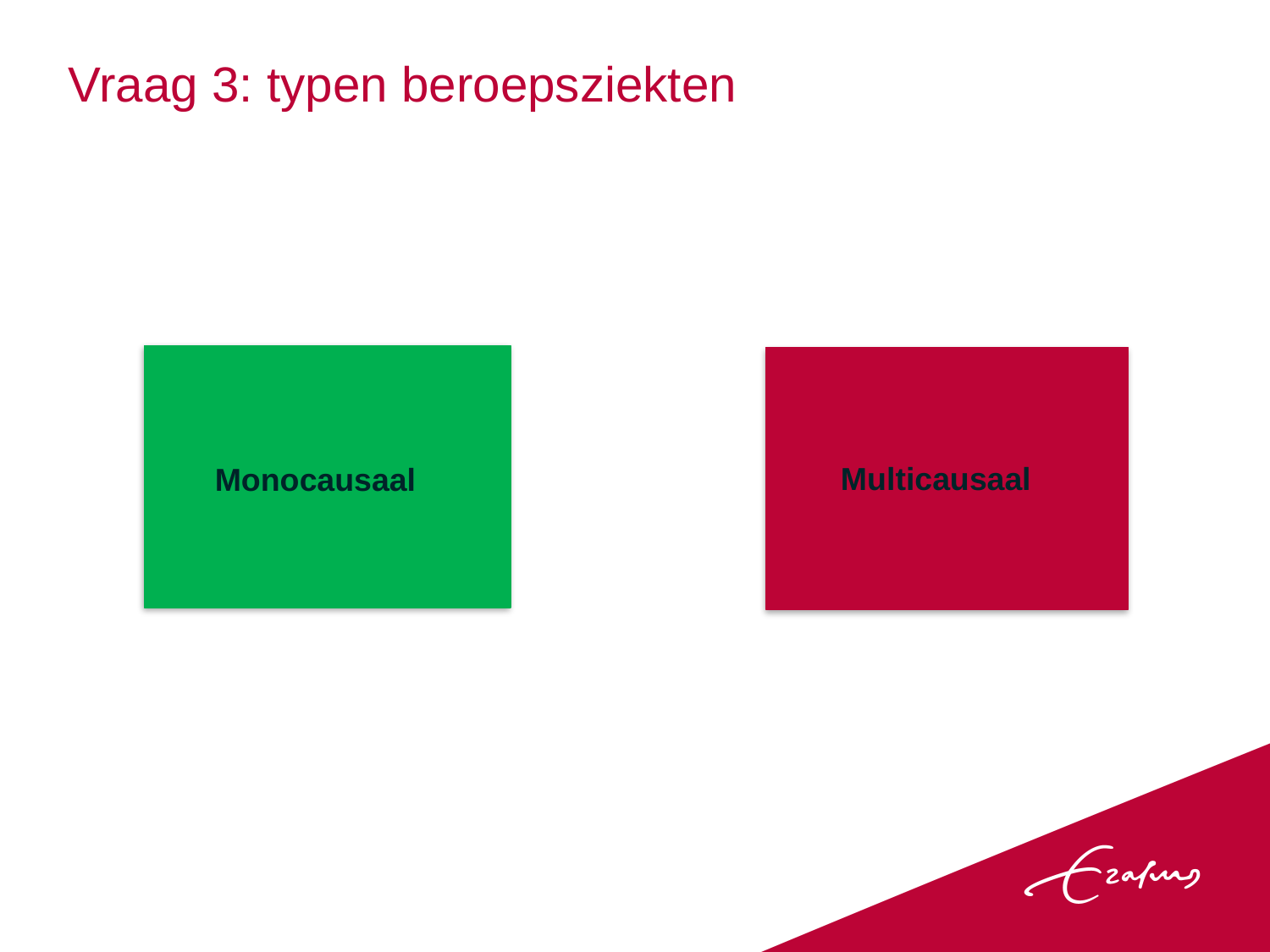

# Vraag 3: typen beroepsziekten

Multicausaal
Monocausaal